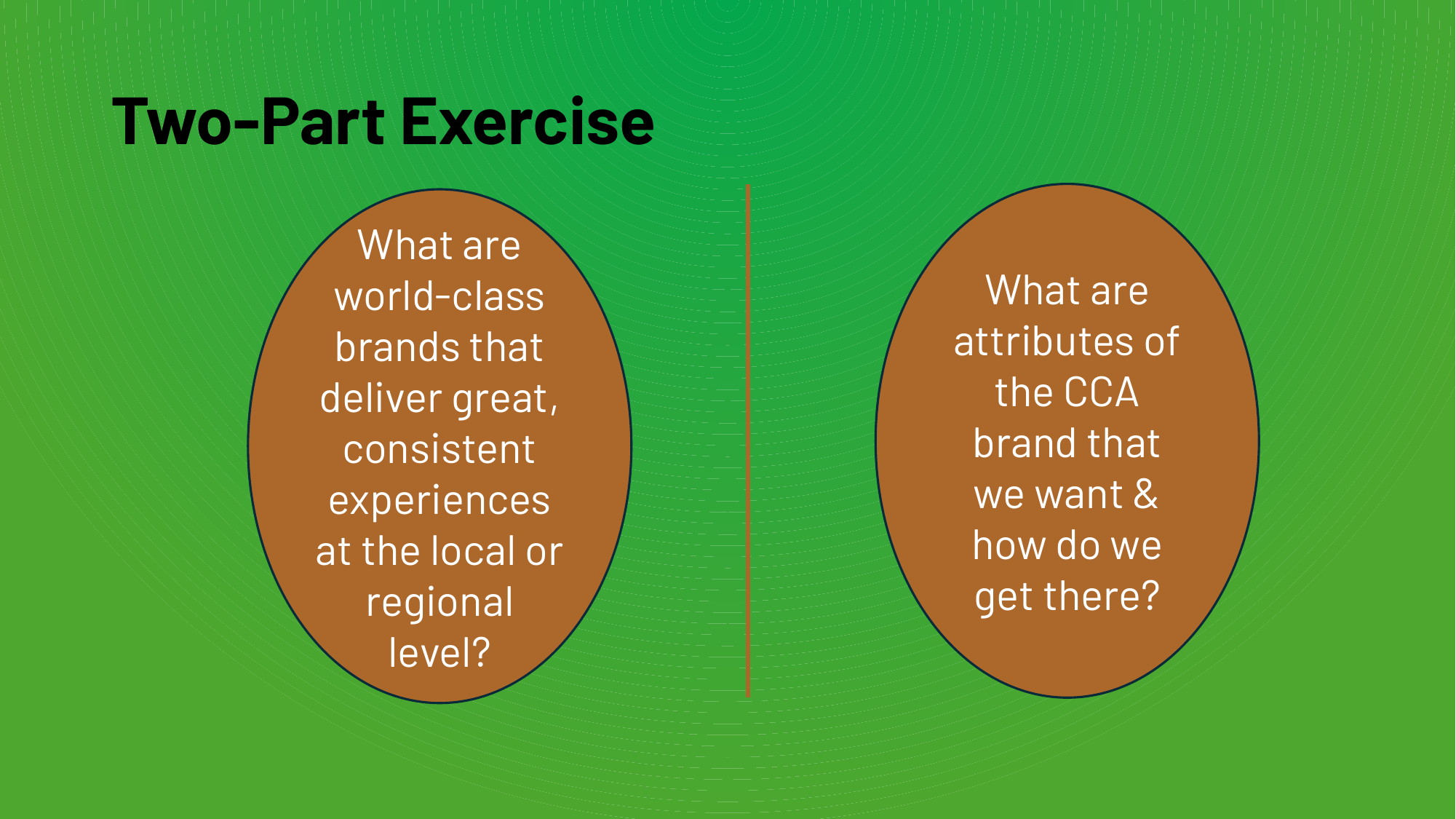

# Two-Part Exercise
What are attributes of the CCA brand that we want & how do we get there?
What are world-class brands that deliver great, consistent experiences at the local or regional level?